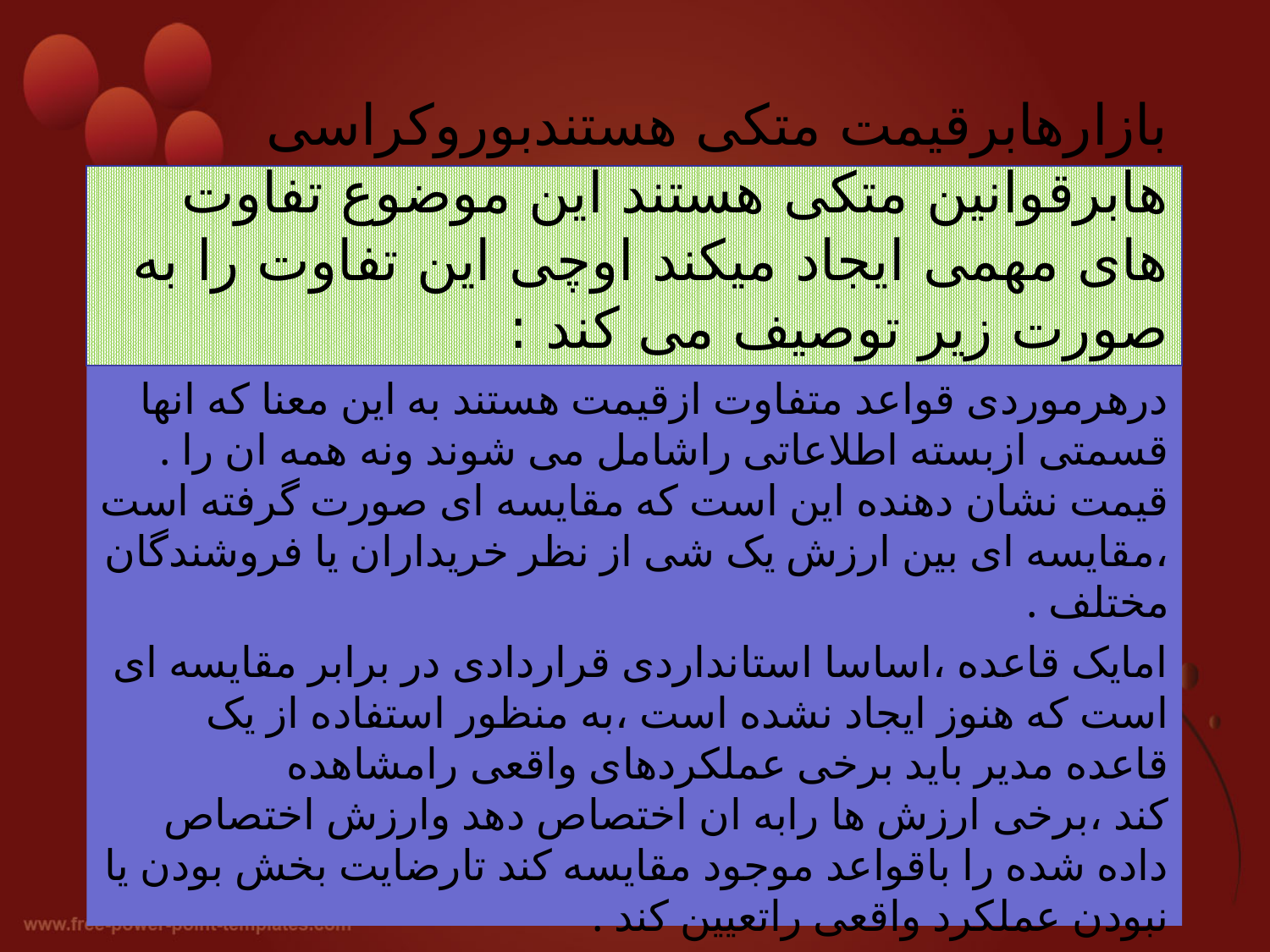

# بازارهابرقیمت متکی هستندبوروکراسی هابرقوانین متکی هستند این موضوع تفاوت های مهمی ایجاد میکند اوچی این تفاوت را به صورت زیر توصیف می کند :
درهرموردی قواعد متفاوت ازقیمت هستند به این معنا که انها قسمتی ازبسته اطلاعاتی راشامل می شوند ونه همه ان را . قیمت نشان دهنده این است که مقایسه ای صورت گرفته است ،مقایسه ای بین ارزش یک شی از نظر خریداران یا فروشندگان مختلف .
امایک قاعده ،اساسا استانداردی قراردادی در برابر مقایسه ای است که هنوز ایجاد نشده است ،به منظور استفاده از یک قاعده مدیر باید برخی عملکردهای واقعی رامشاهده کند ،برخی ارزش ها رابه ان اختصاص دهد وارزش اختصاص داده شده را باقواعد موجود مقایسه کند تارضایت بخش بودن یا نبودن عملکرد واقعی راتعیین کند .